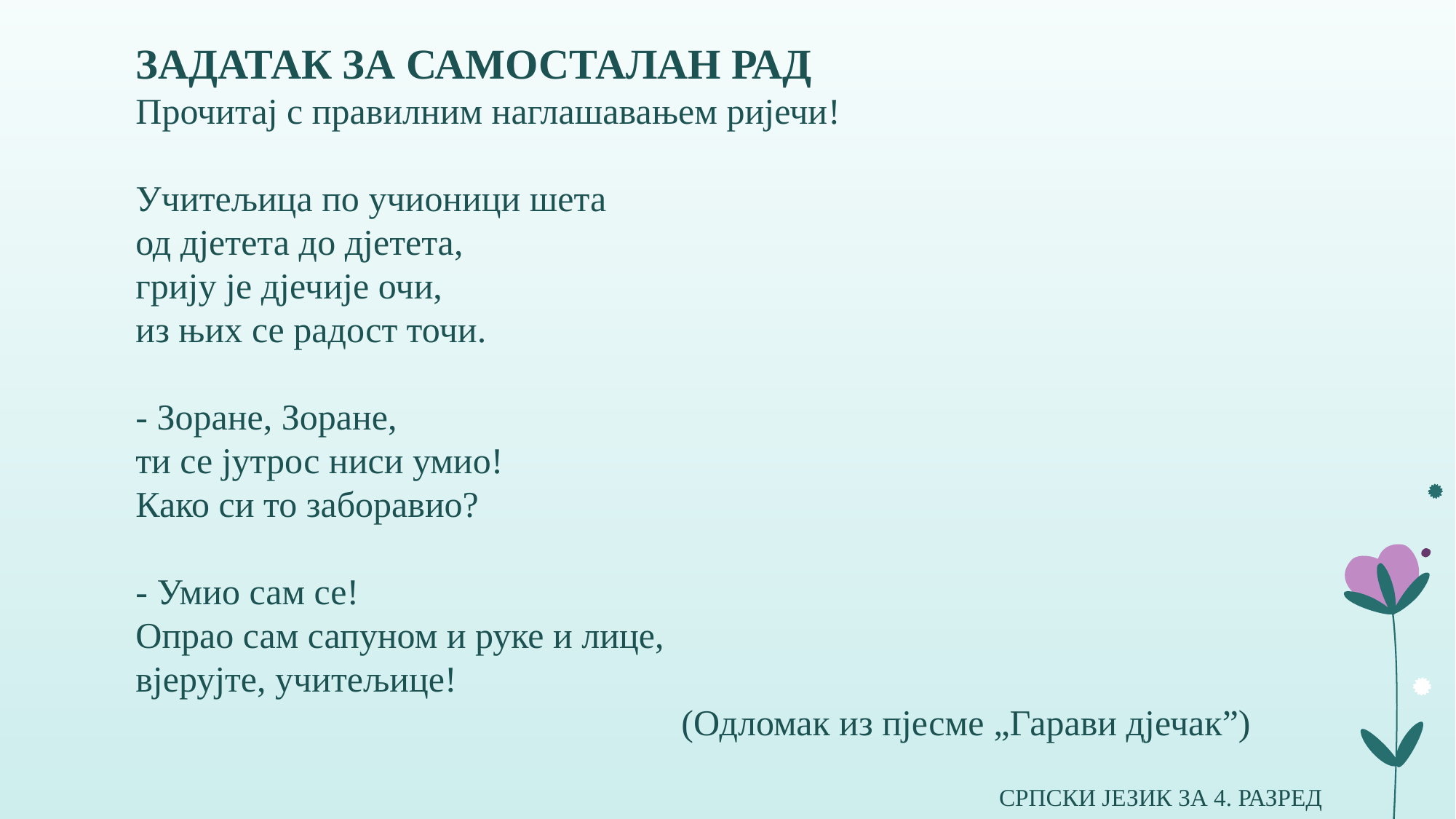

ЗАДАТАК ЗА САМОСТАЛАН РАД
Прочитај с правилним наглашавањем ријечи!

Учитељица по учионици шета
од дјетета до дјетета,
грију је дјечије очи,
из њих се радост точи.

- Зоране, Зоране,
ти се јутрос ниси умио!
Како си то заборавио?

- Умио сам се!
Опрао сам сапуном и руке и лице,
вјерујте, учитељице!
					(Одломак из пјесме „Гарави дјечак”)

СРПСКИ ЈЕЗИК ЗА 4. РАЗРЕД